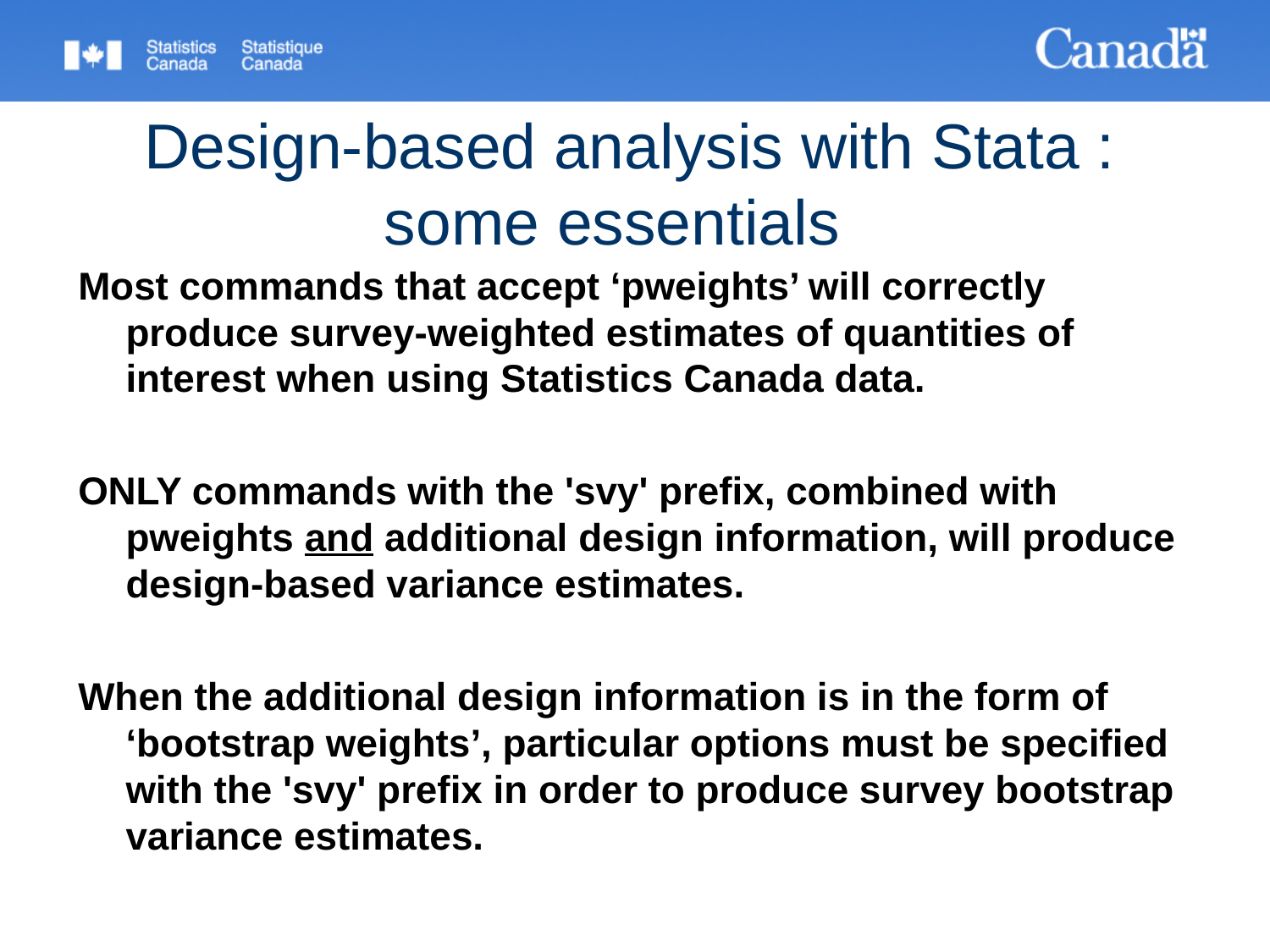

# Design-based analysis with Stata : some essentials
Most commands that accept ‘pweights’ will correctly produce survey-weighted estimates of quantities of interest when using Statistics Canada data.

ONLY commands with the 'svy' prefix, combined with pweights and additional design information, will produce design-based variance estimates.

When the additional design information is in the form of ‘bootstrap weights’, particular options must be specified with the 'svy' prefix in order to produce survey bootstrap variance estimates.